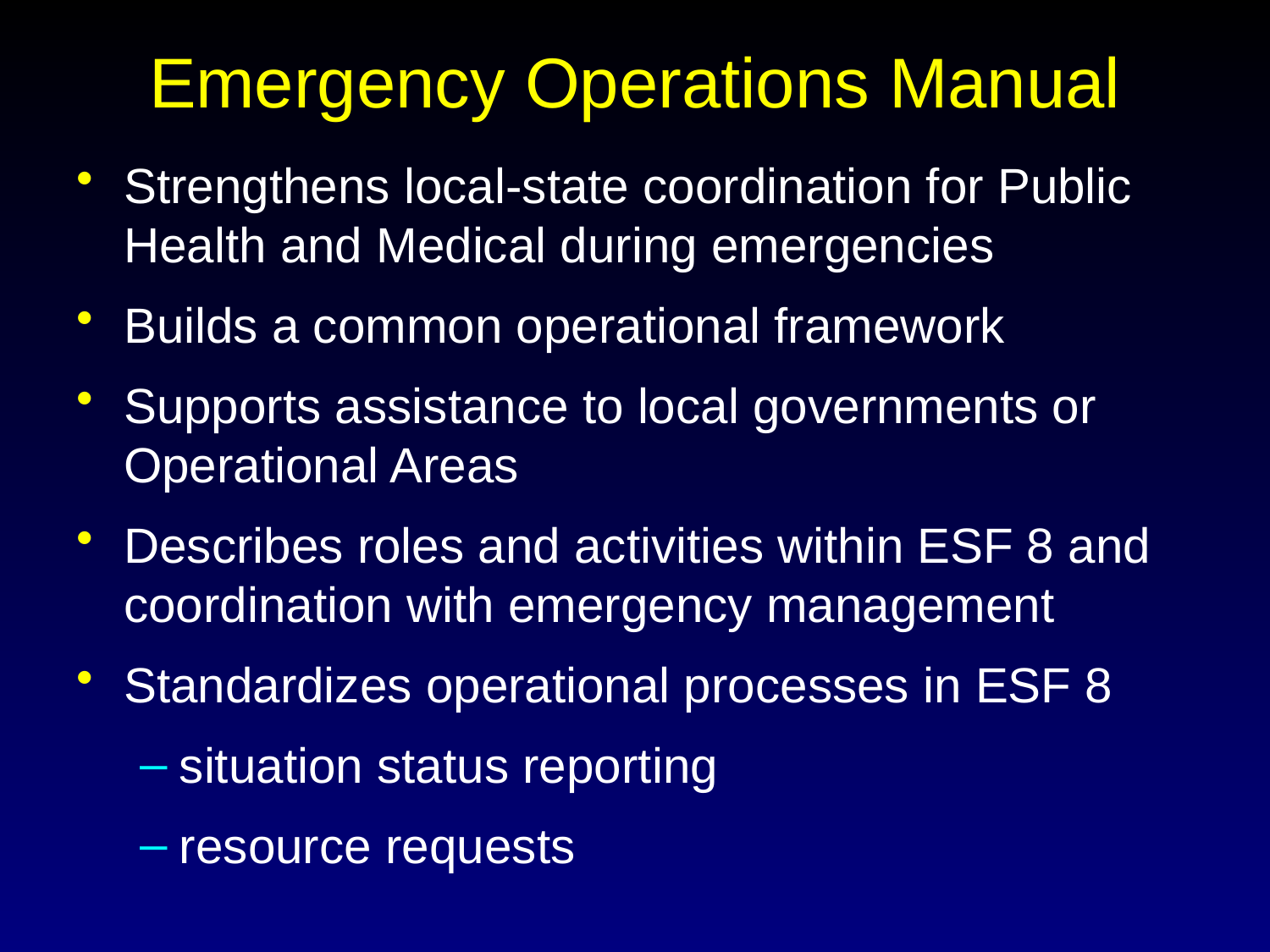

# Emergency Operations Manual
Strengthens local-state coordination for Public Health and Medical during emergencies
Builds a common operational framework
Supports assistance to local governments or Operational Areas
Describes roles and activities within ESF 8 and coordination with emergency management
Standardizes operational processes in ESF 8
situation status reporting
resource requests